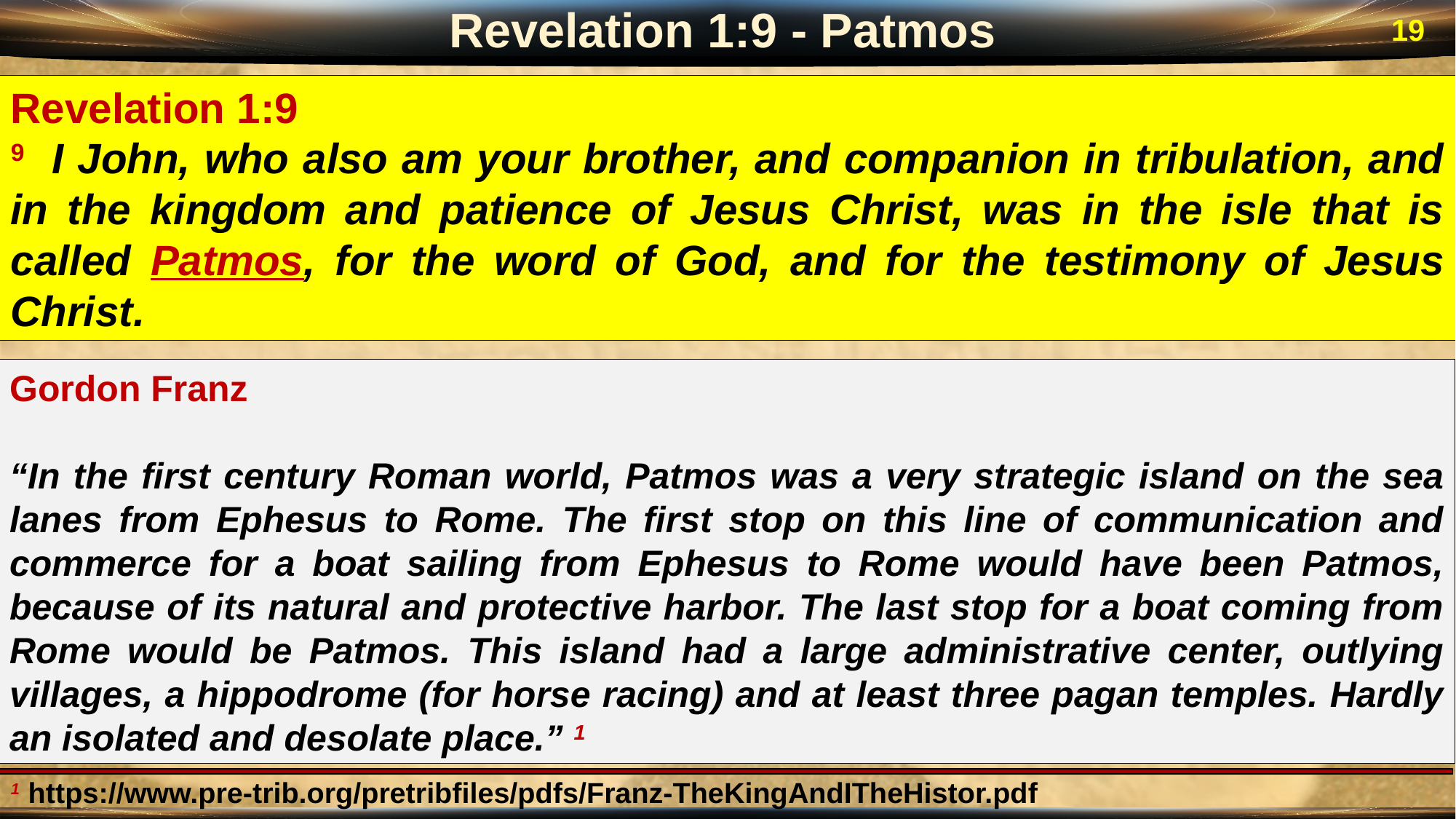

Revelation 1:9 - Patmos

19
Revelation 1:9
9   I John, who also am your brother, and companion in tribulation, and in the kingdom and patience of Jesus Christ, was in the isle that is called Patmos, for the word of God, and for the testimony of Jesus Christ.
Gordon Franz

“In the first century Roman world, Patmos was a very strategic island on the sea lanes from Ephesus to Rome. The first stop on this line of communication and commerce for a boat sailing from Ephesus to Rome would have been Patmos, because of its natural and protective harbor. The last stop for a boat coming from Rome would be Patmos. This island had a large administrative center, outlying villages, a hippodrome (for horse racing) and at least three pagan temples. Hardly an isolated and desolate place.” 1

1  https://www.pre-trib.org/pretribfiles/pdfs/Franz-TheKingAndITheHistor.pdf